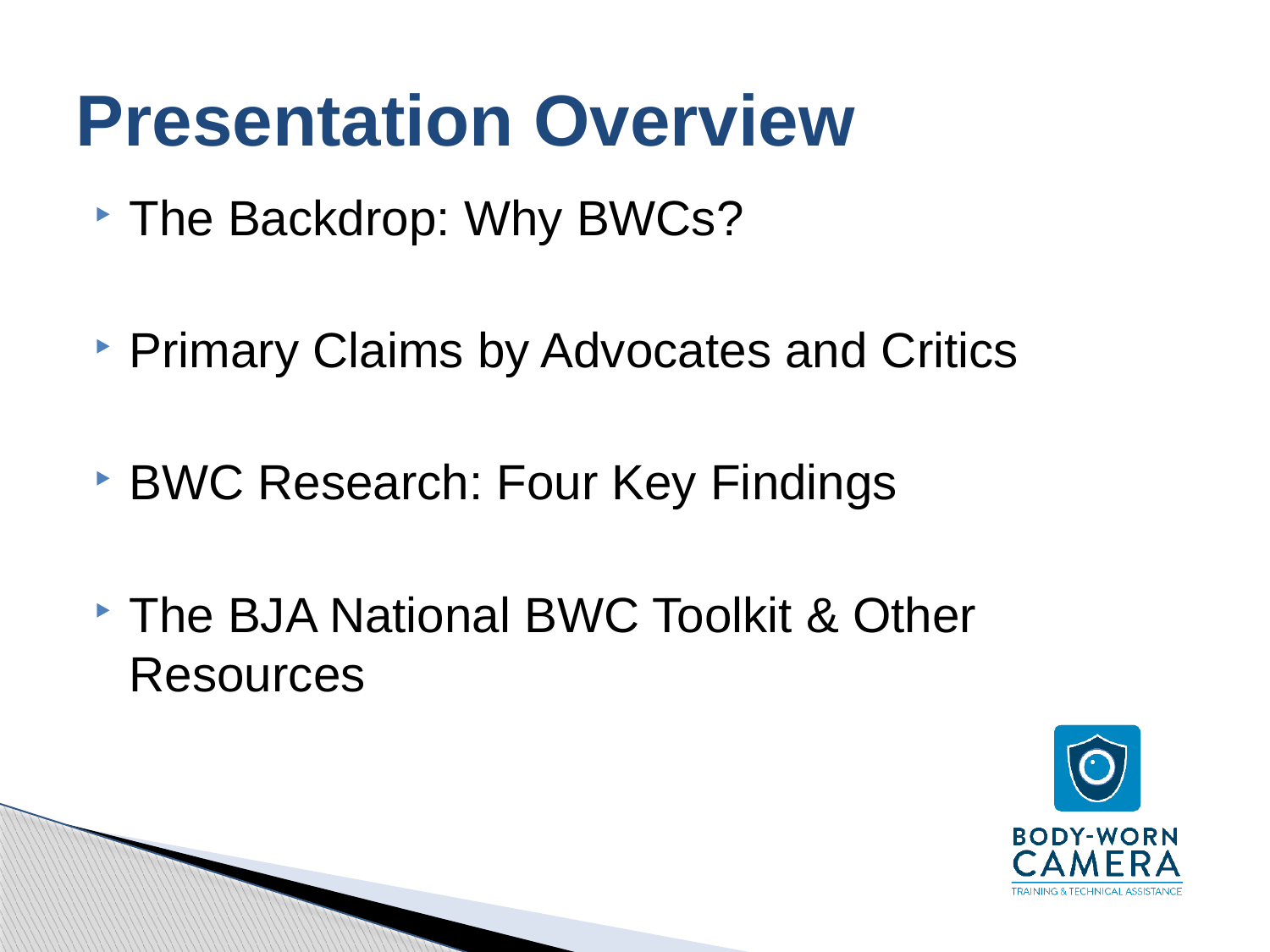

# Presentation Overview
The Backdrop: Why BWCs?

Primary Claims by Advocates and Critics

BWC Research: Four Key Findings

The BJA National BWC Toolkit & Other Resources